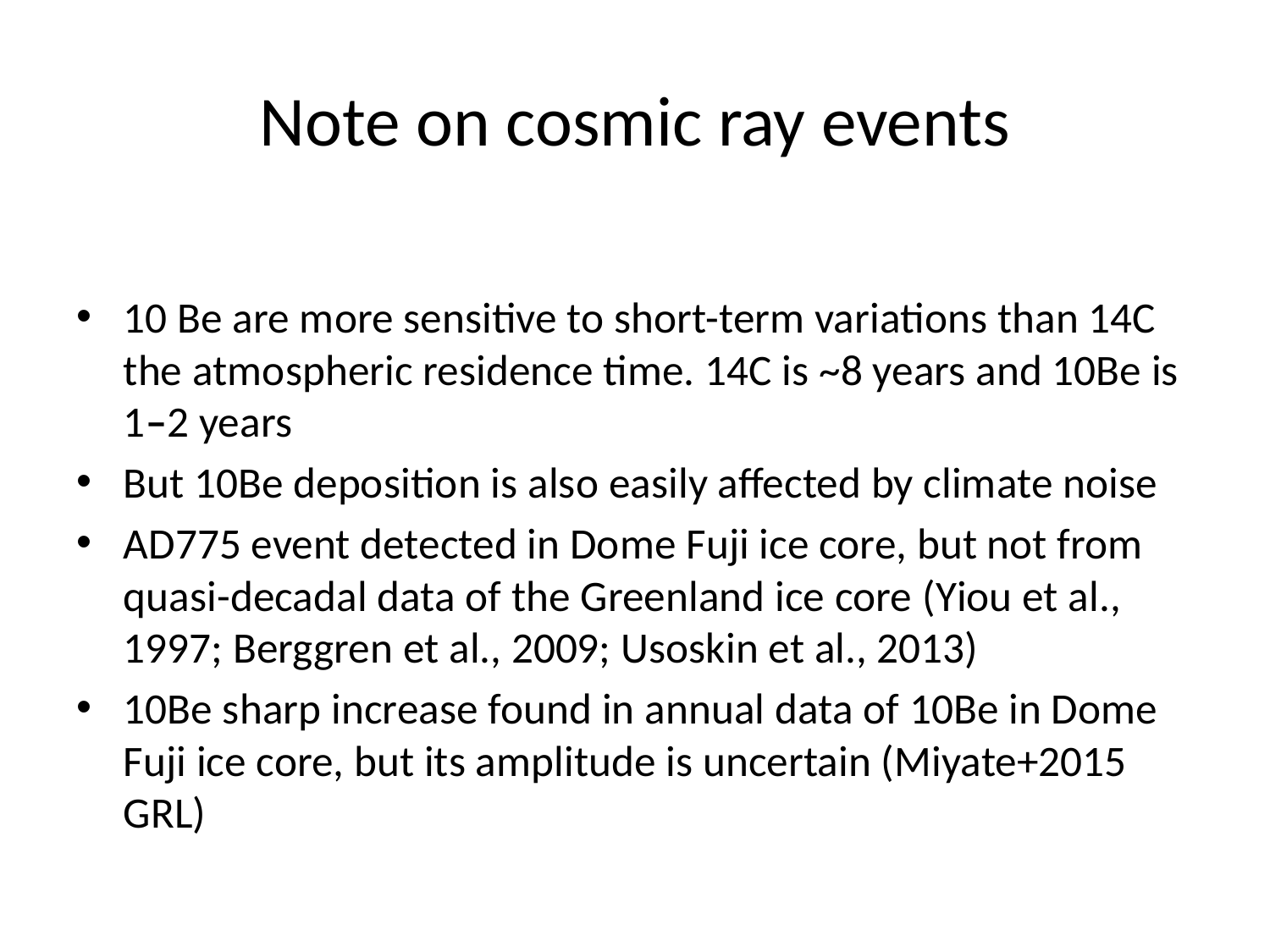

# Note on cosmic ray events

10 Be are more sensitive to short-term variations than 14C the atmospheric residence time. 14C is ~8 years and 10Be is 1–2 years
But 10Be deposition is also easily affected by climate noise
AD775 event detected in Dome Fuji ice core, but not from quasi-decadal data of the Greenland ice core (Yiou et al., 1997; Berggren et al., 2009; Usoskin et al., 2013)
10Be sharp increase found in annual data of 10Be in Dome Fuji ice core, but its amplitude is uncertain (Miyate+2015 GRL)